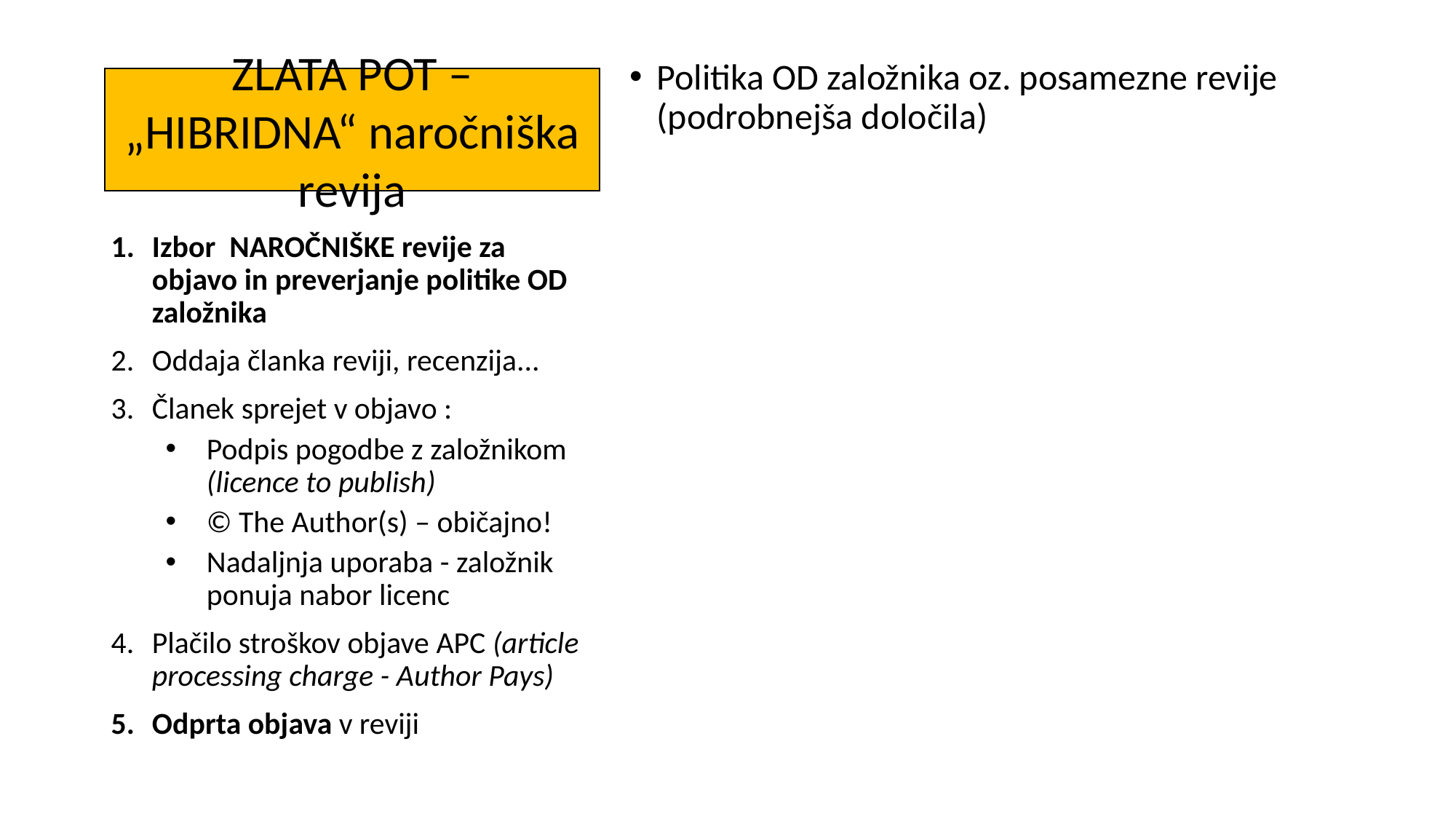

Politika OD založnika oz. posamezne revije (podrobnejša določila)

#
ZLATA POT – „HIBRIDNA“ naročniška revija

Izbor  NAROČNIŠKE revije za objavo in preverjanje politike OD založnika
Oddaja članka reviji, recenzija...
Članek sprejet v objavo :
Podpis pogodbe z založnikom (licence to publish)
© The Author(s) – običajno!
Nadaljnja uporaba - založnik ponuja nabor licenc
Plačilo stroškov objave APC (article processing charge - Author Pays)
Odprta objava v reviji